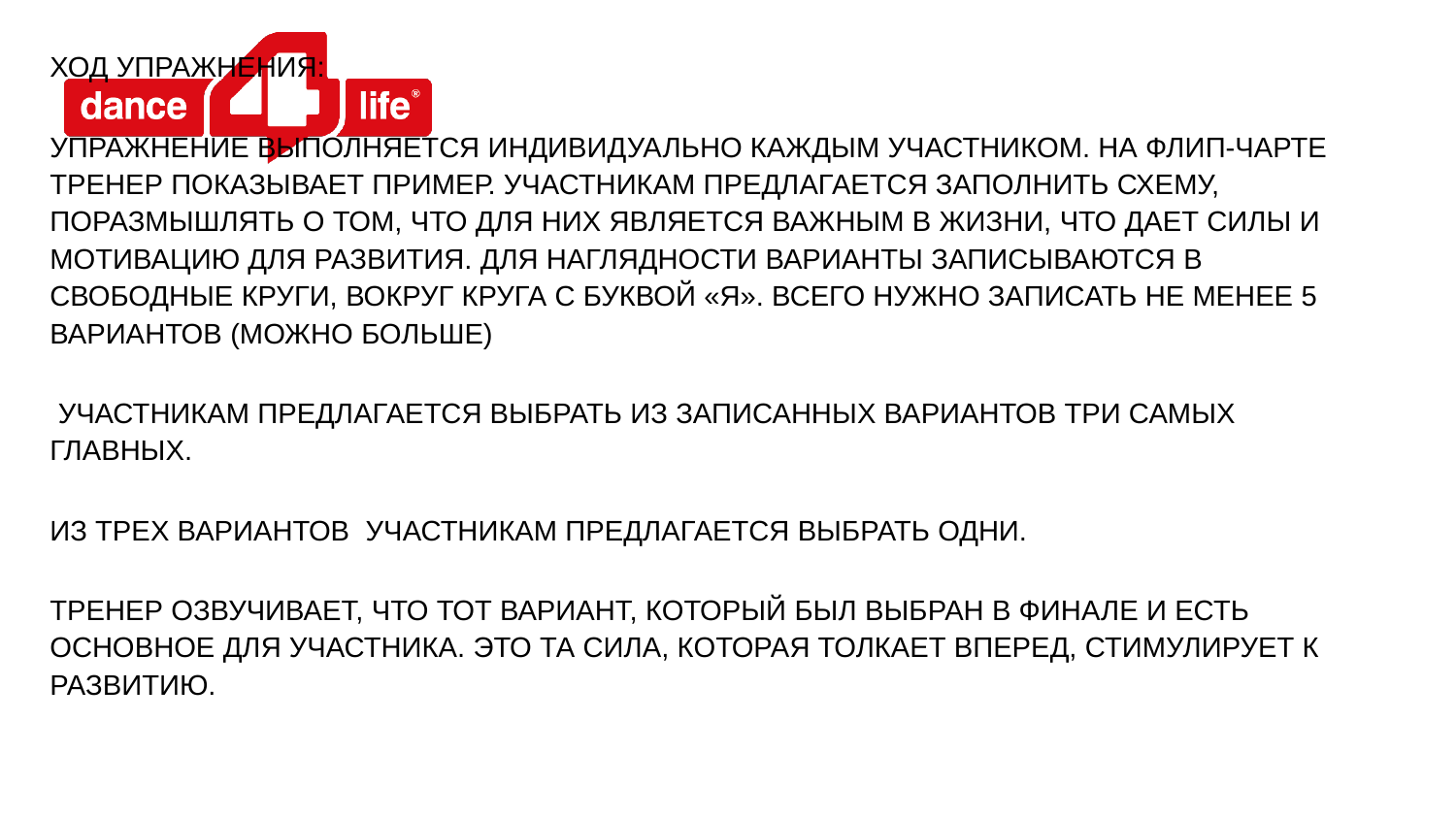

Ход упражнения:
Упражнение выполняется индивидуально каждым участником. На флип-чарте тренер показывает пример. Участникам предлагается заполнить схему,  поразмышлять о том, что для них является важным в жизни, что дает силы и мотивацию для развития. Для наглядности варианты записываются в свободные круги, вокруг круга с буквой «Я». Всего нужно записать не менее 5 вариантов (можно больше)
 Участникам предлагается выбрать из записанных вариантов три самых главных.
Из трех вариантов  участникам предлагается выбрать одни.
Тренер озвучивает, что тот вариант, который был выбран в финале и есть основное для участника. Это та сила, которая толкает вперед, стимулирует к развитию.